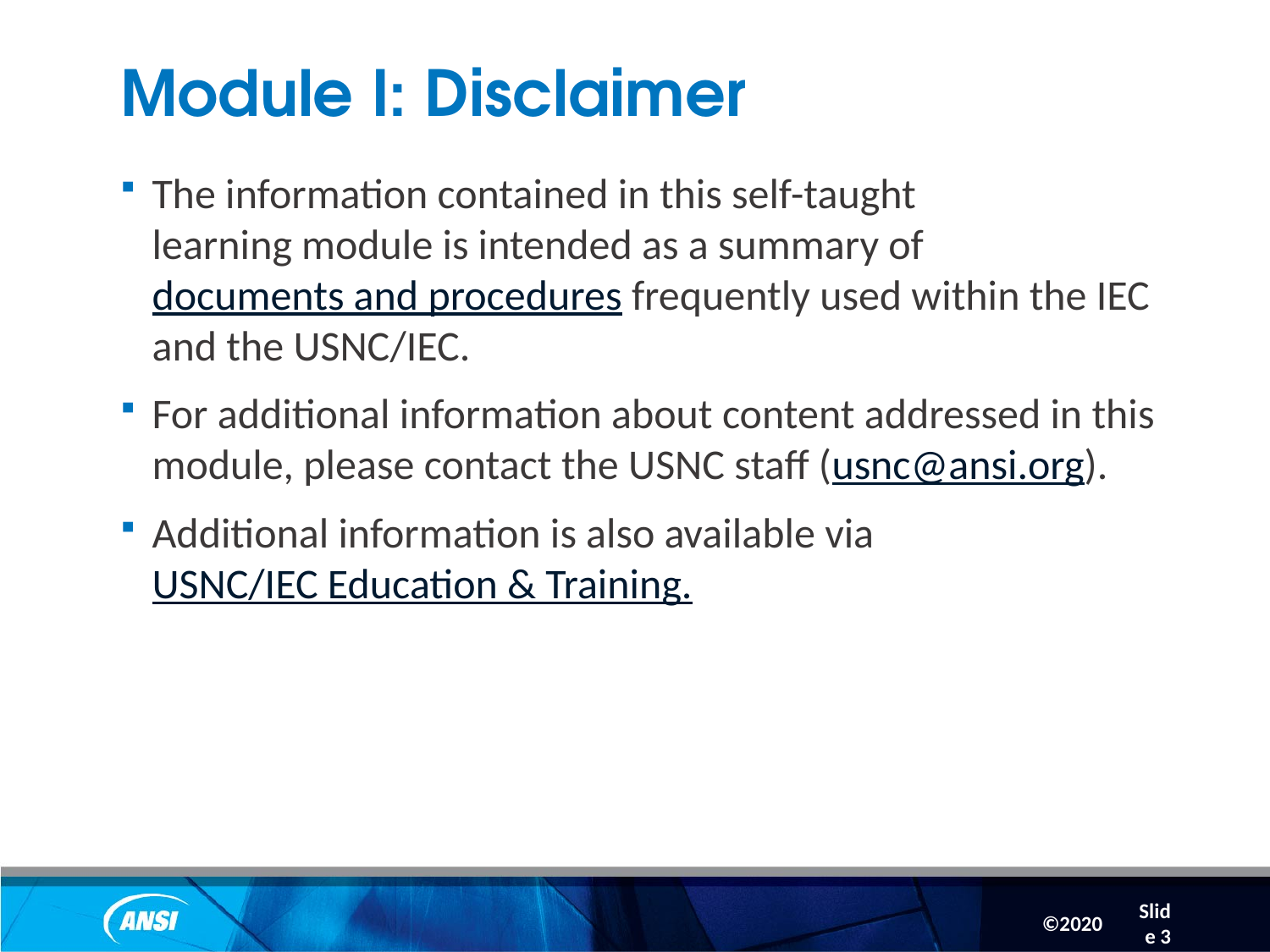

Slide 3
# Module I: Disclaimer
The information contained in this self-taught
learning module is intended as a summary of documents and procedures frequently used within the IEC and the USNC/IEC.
For additional information about content addressed in this module, please contact the USNC staff (usnc@ansi.org).
Additional information is also available via USNC/IEC Education & Training.